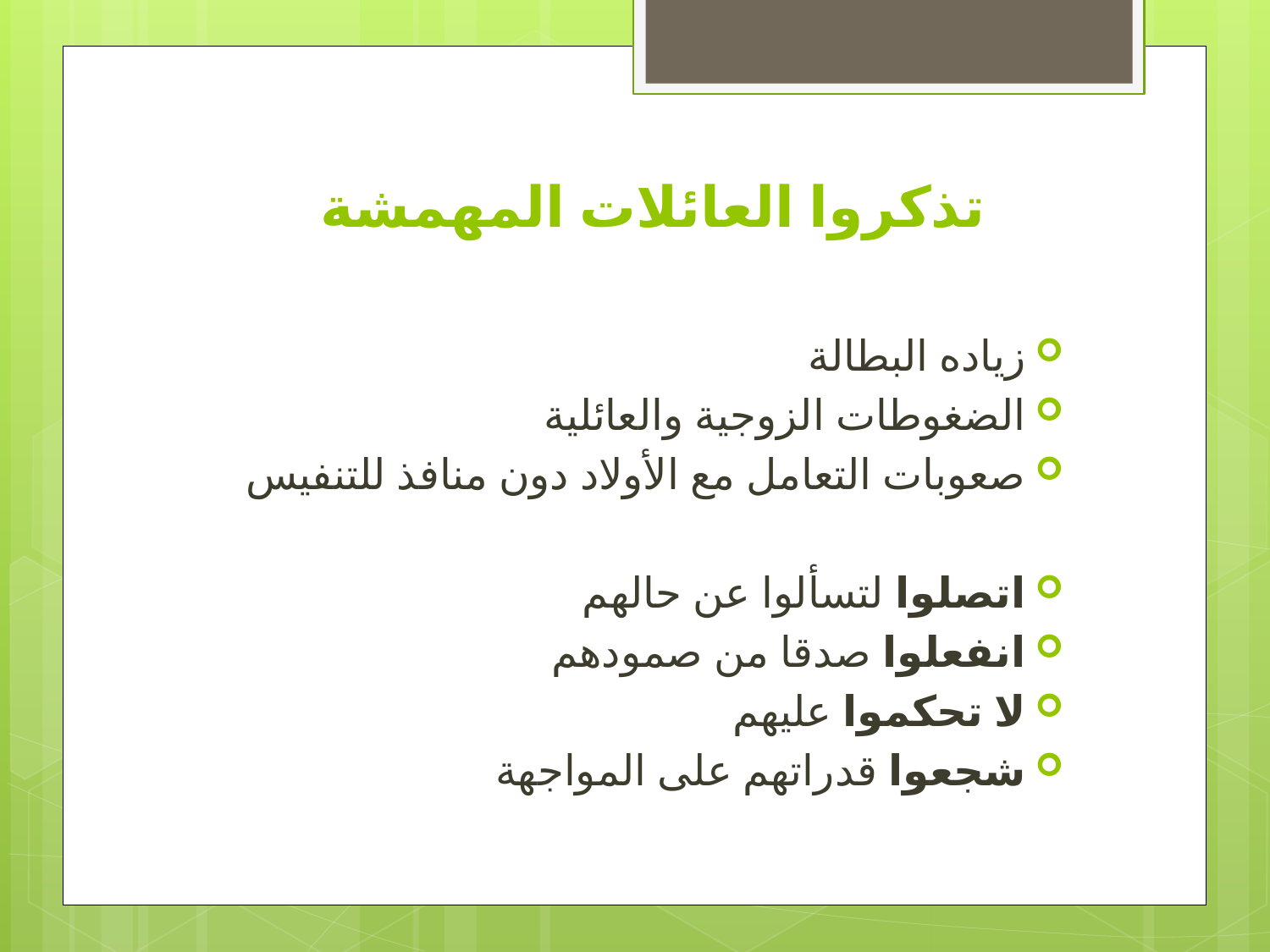

# تذكروا العائلات المهمشة
زياده البطالة
الضغوطات الزوجية والعائلية
صعوبات التعامل مع الأولاد دون منافذ للتنفيس

اتصلوا لتسألوا عن حالهم
انفعلوا صدقا من صمودهم
لا تحكموا عليهم
شجعوا قدراتهم على المواجهة